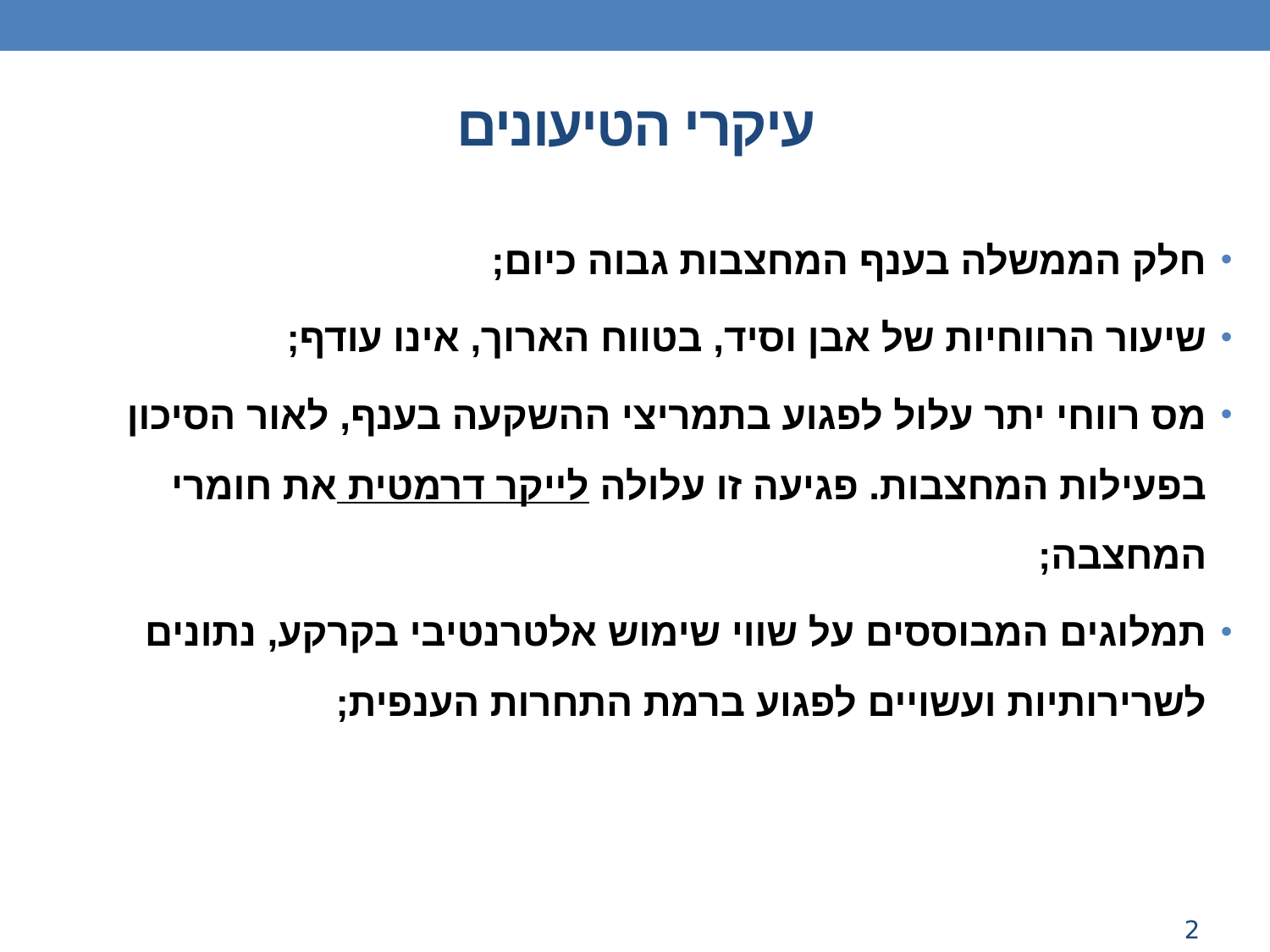

# עיקרי הטיעונים
חלק הממשלה בענף המחצבות גבוה כיום;
שיעור הרווחיות של אבן וסיד, בטווח הארוך, אינו עודף;
מס רווחי יתר עלול לפגוע בתמריצי ההשקעה בענף, לאור הסיכון בפעילות המחצבות. פגיעה זו עלולה לייקר דרמטית את חומרי המחצבה;
תמלוגים המבוססים על שווי שימוש אלטרנטיבי בקרקע, נתונים לשרירותיות ועשויים לפגוע ברמת התחרות הענפית;

2